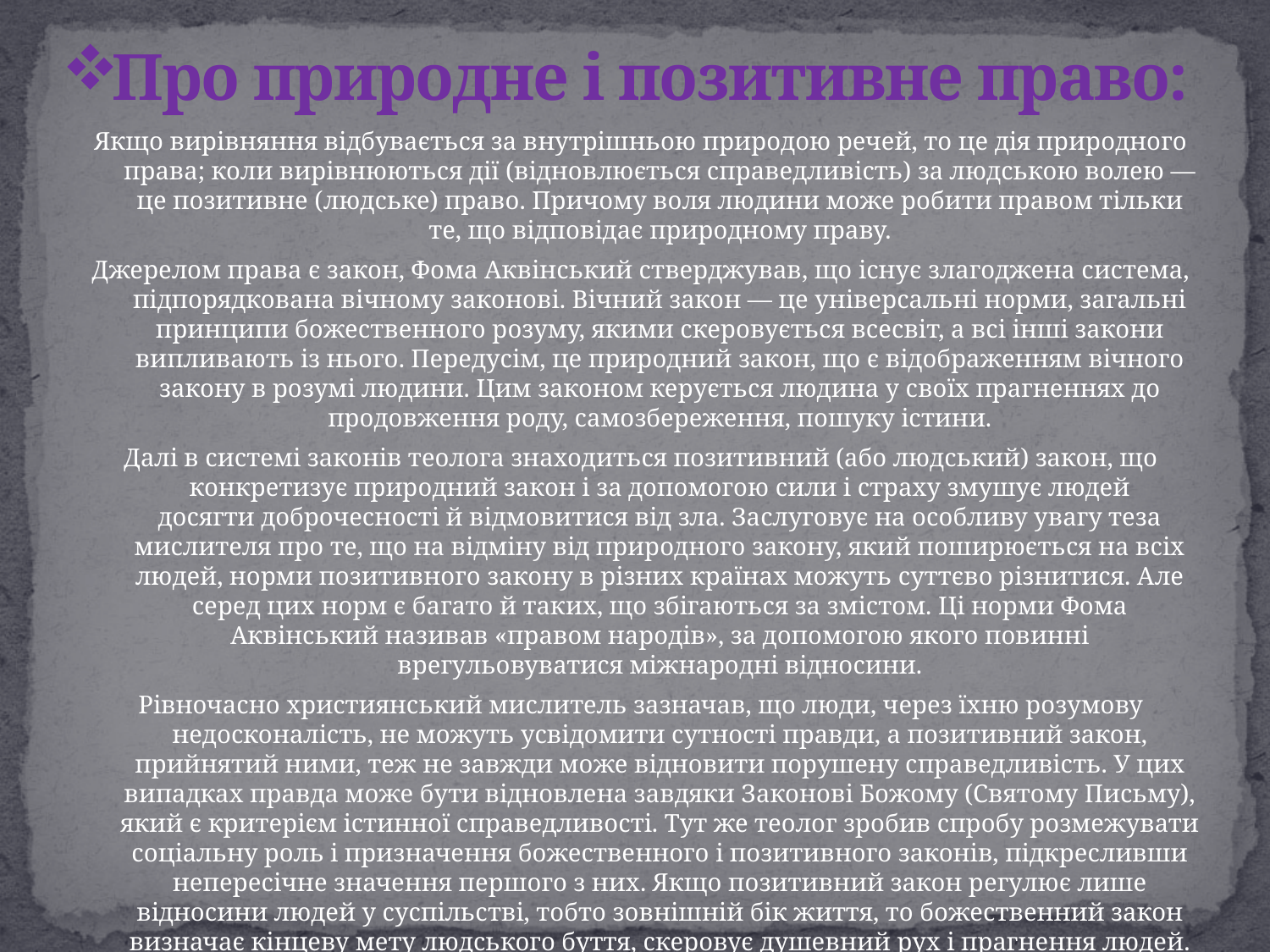

# Про природне і позитивне право:
Якщо вирівняння відбувається за внутрішньою природою речей, то це дія природного права; коли вирівнюються дії (відновлюється справедливість) за людською волею — це позитивне (людське) право. Причому воля людини може робити правом тільки те, що відповідає природному праву.
Джерелом права є закон, Фома Аквінський стверджував, що існує злагоджена система, підпорядкована вічному законові. Вічний закон — це універсальні норми, загальні принципи божественного розуму, якими скеровується всесвіт, а всі інші закони випливають із нього. Передусім, це природний закон, що є відображенням вічного закону в розумі людини. Цим законом керується людина у своїх прагненнях до продовження роду, самозбереження, пошуку істини.
Далі в системі законів теолога знаходиться позитивний (або людський) закон, що конкретизує природний закон і за допомогою сили і страху змушує людей досягти доброчесності й відмовитися від зла. Заслуговує на особливу увагу теза мислителя про те, що на відміну від природного закону, який поширюється на всіх людей, норми позитивного закону в різних країнах можуть суттєво різнитися. Але серед цих норм є багато й таких, що збігаються за змістом. Ці норми Фома Аквінський називав «правом народів», за допомогою якого повинні врегульовуватися міжнародні відносини.
Рівночасно християнський мислитель зазначав, що люди, через їхню розумову недосконалість, не можуть усвідомити сутності правди, а позитивний закон, прийнятий ними, теж не завжди може відновити порушену справедливість. У цих випадках правда може бути відновлена завдяки Законові Божому (Святому Письму), який є критерієм істинної справедливості. Тут же теолог зробив спробу розмежувати соціальну роль і призначення божественного і позитивного законів, підкресливши непересічне значення першого з них. Якщо позитивний закон регулює лише відносини людей у суспільстві, тобто зовнішній бік життя, то божественний закон визначає кінцеву мету людського буття, скеровує душевний рух і прагнення людей.